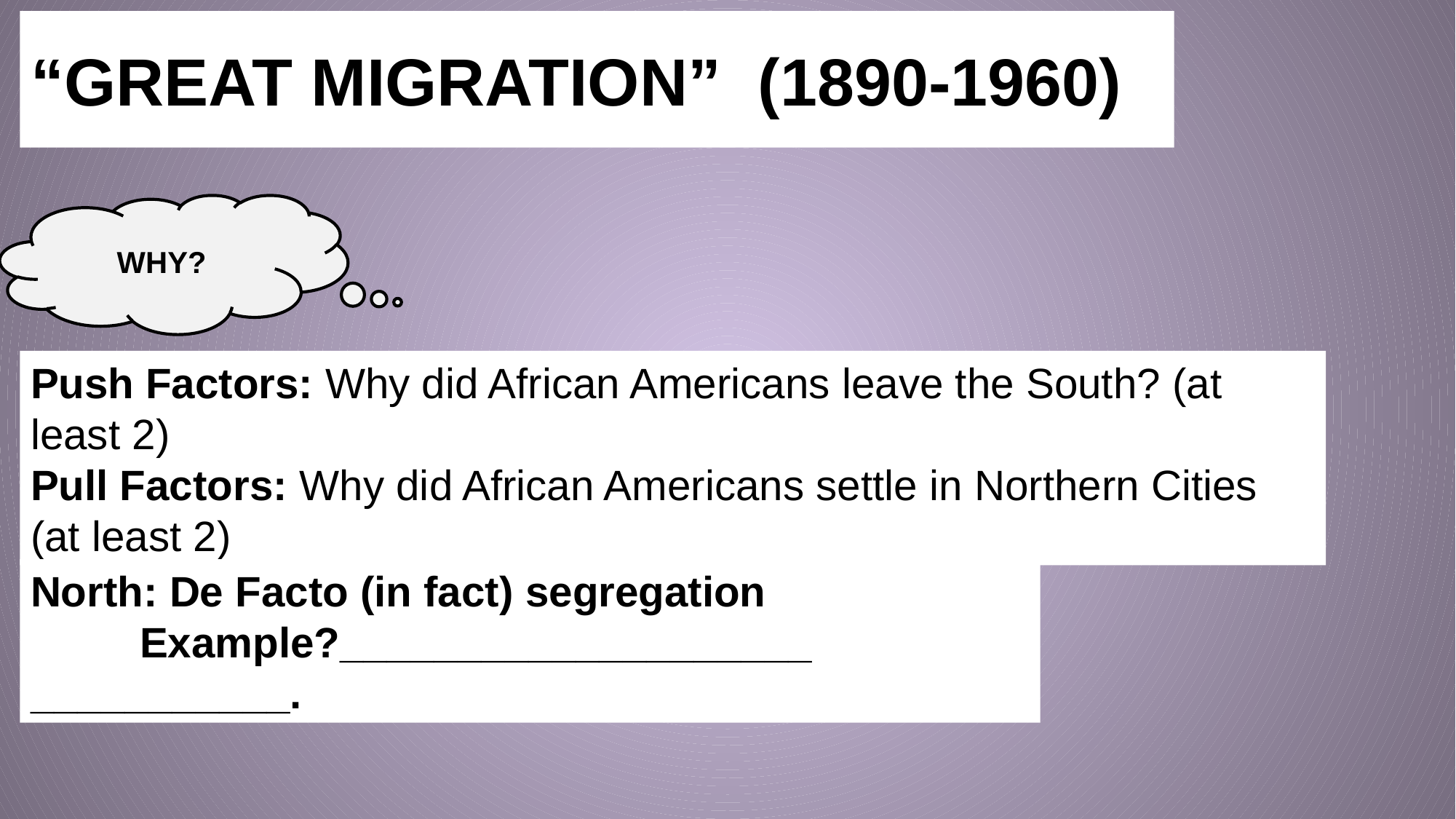

# “GREAT MIGRATION”  (1890-1960)
WHY?
Push Factors: Why did African Americans leave the South? (at least 2)
Pull Factors: Why did African Americans settle in Northern Cities (at least 2)
North: De Facto (in fact) segregation
	Example?____________________ ___________.